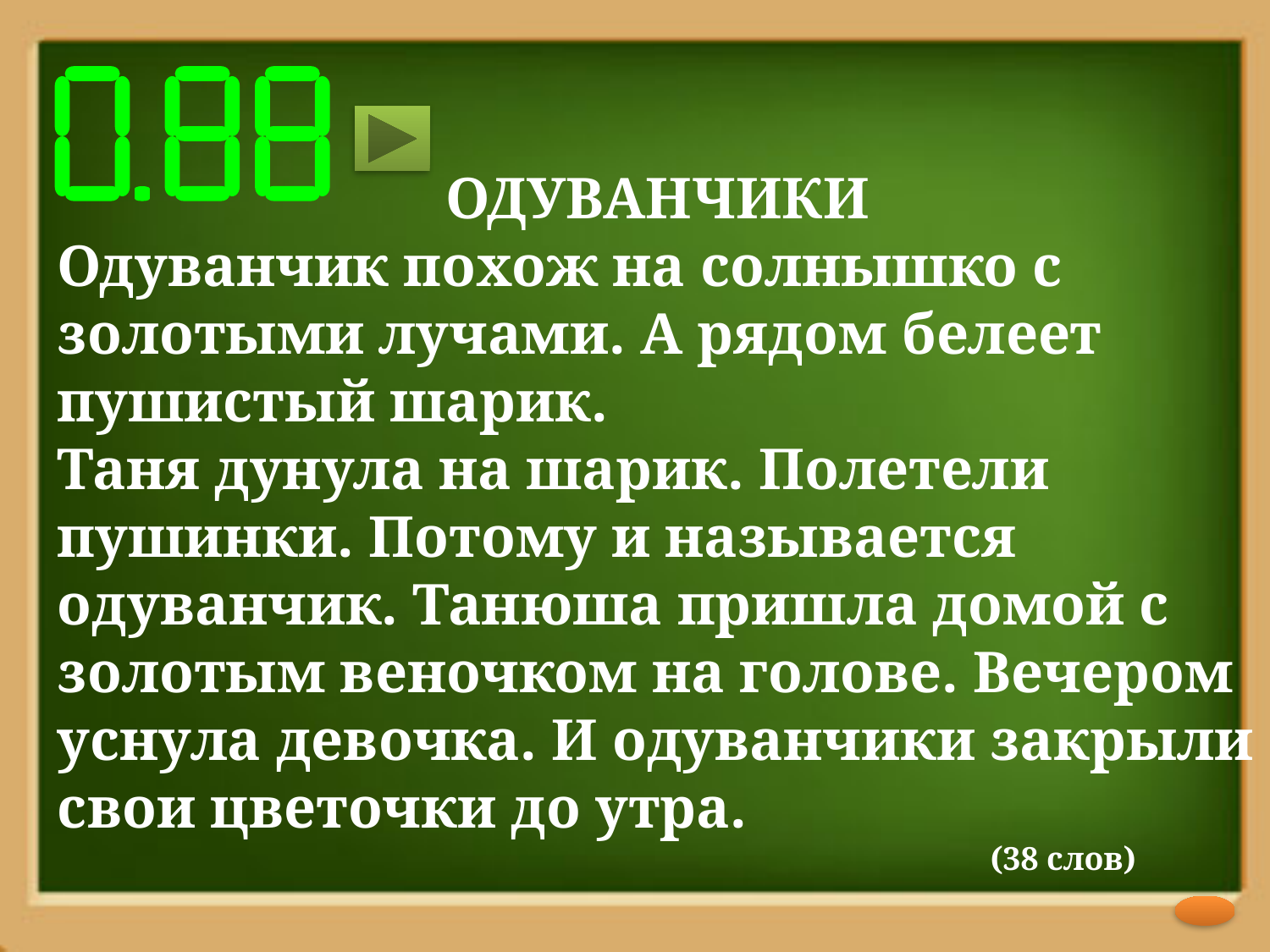

ОДУВАНЧИКИ
Одуванчик похож на солнышко с золотыми лучами. А рядом белеет пушистый шарик.
Таня дунула на шарик. Полетели пушинки. Потому и называется одуванчик. Танюша пришла домой с золотым веночком на голове. Вечером уснула девочка. И одуванчики закрыли свои цветочки до утра.
                                                                                                                 (38 слов)